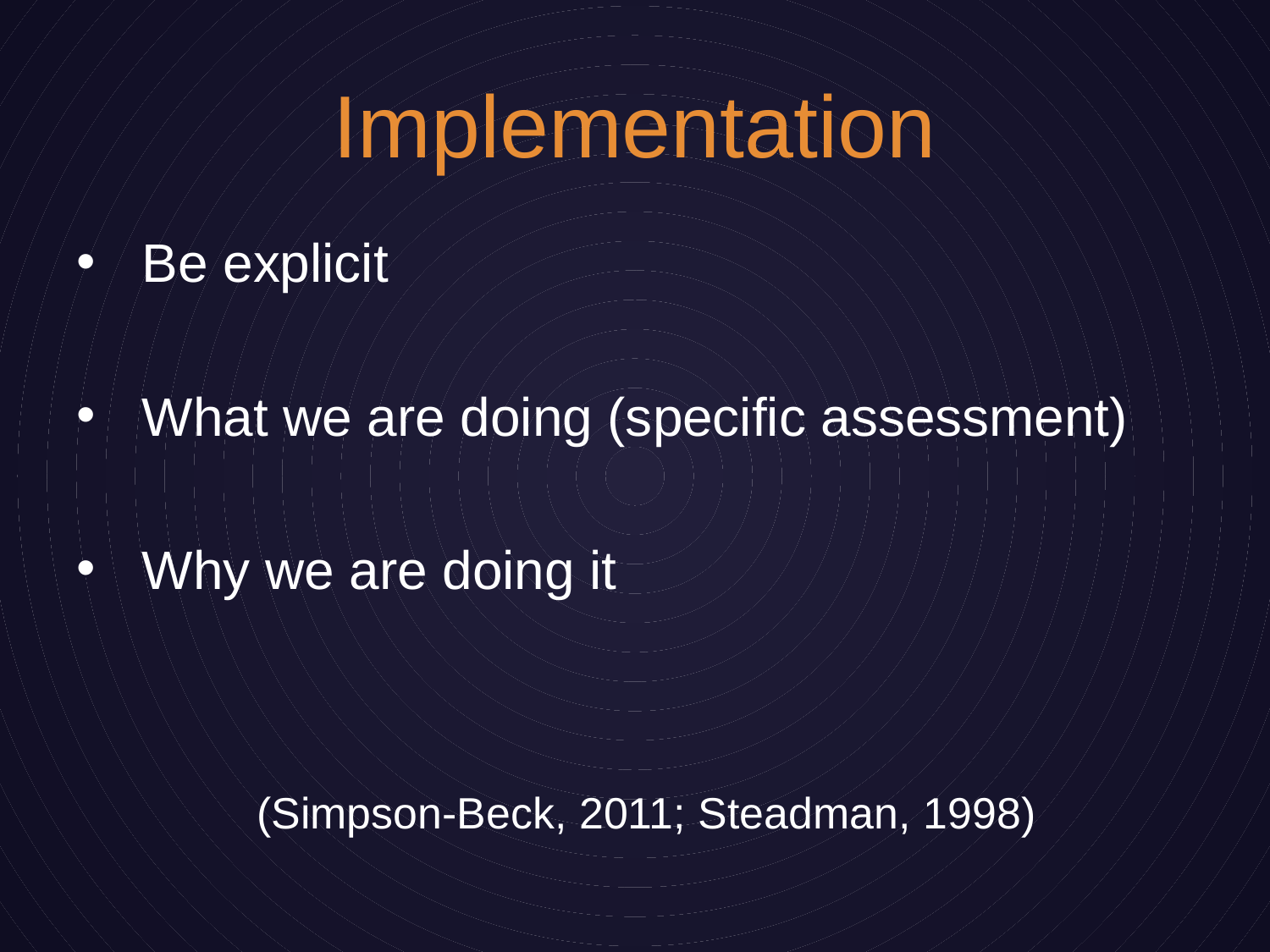

# Implementation
Be explicit

What we are doing (specific assessment)

Why we are doing it

(Simpson-Beck, 2011; Steadman, 1998)